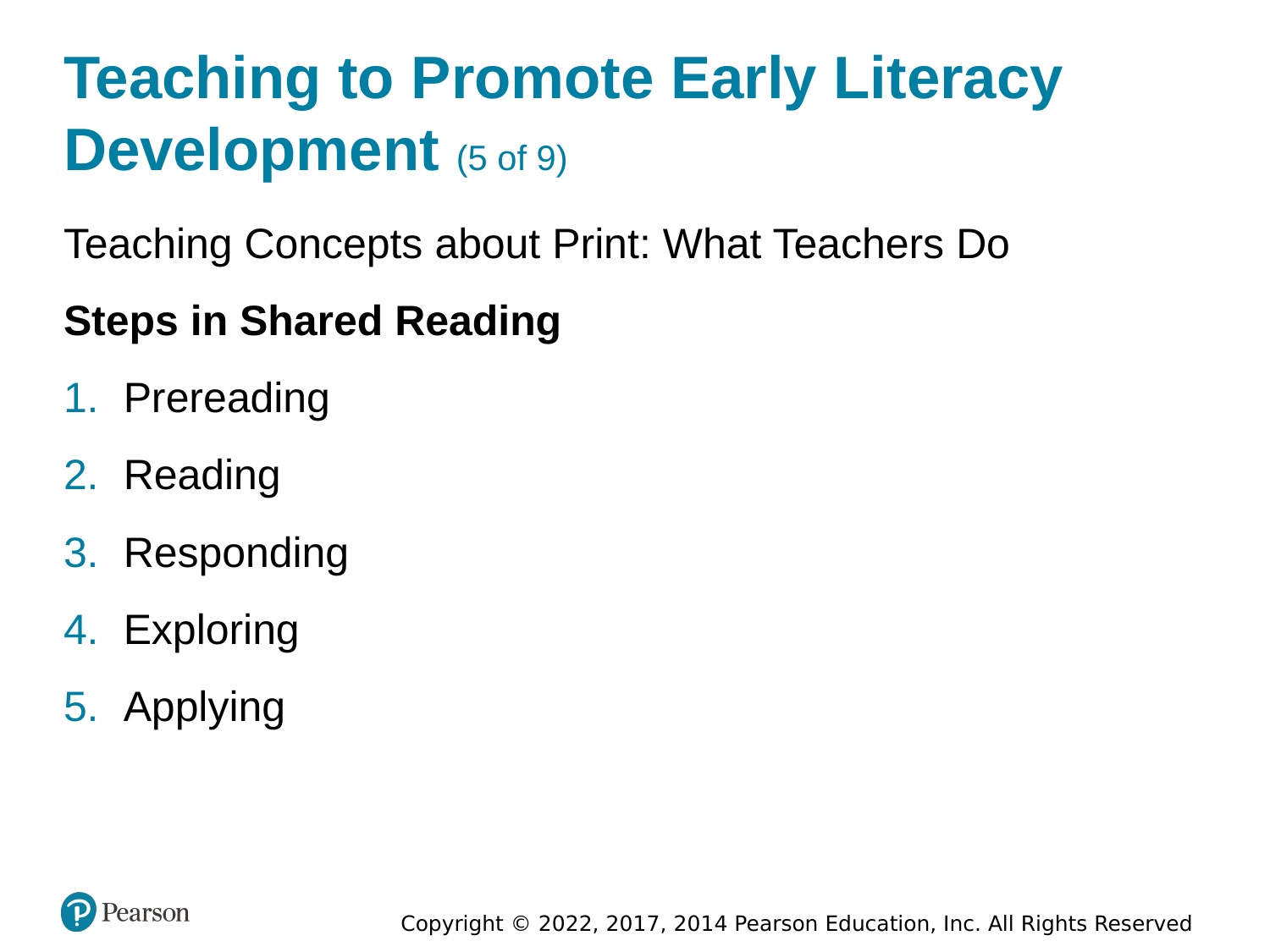

# Teaching to Promote Early Literacy Development (5 of 9)
Teaching Concepts about Print: What Teachers Do
Steps in Shared Reading
Prereading
Reading
Responding
Exploring
Applying